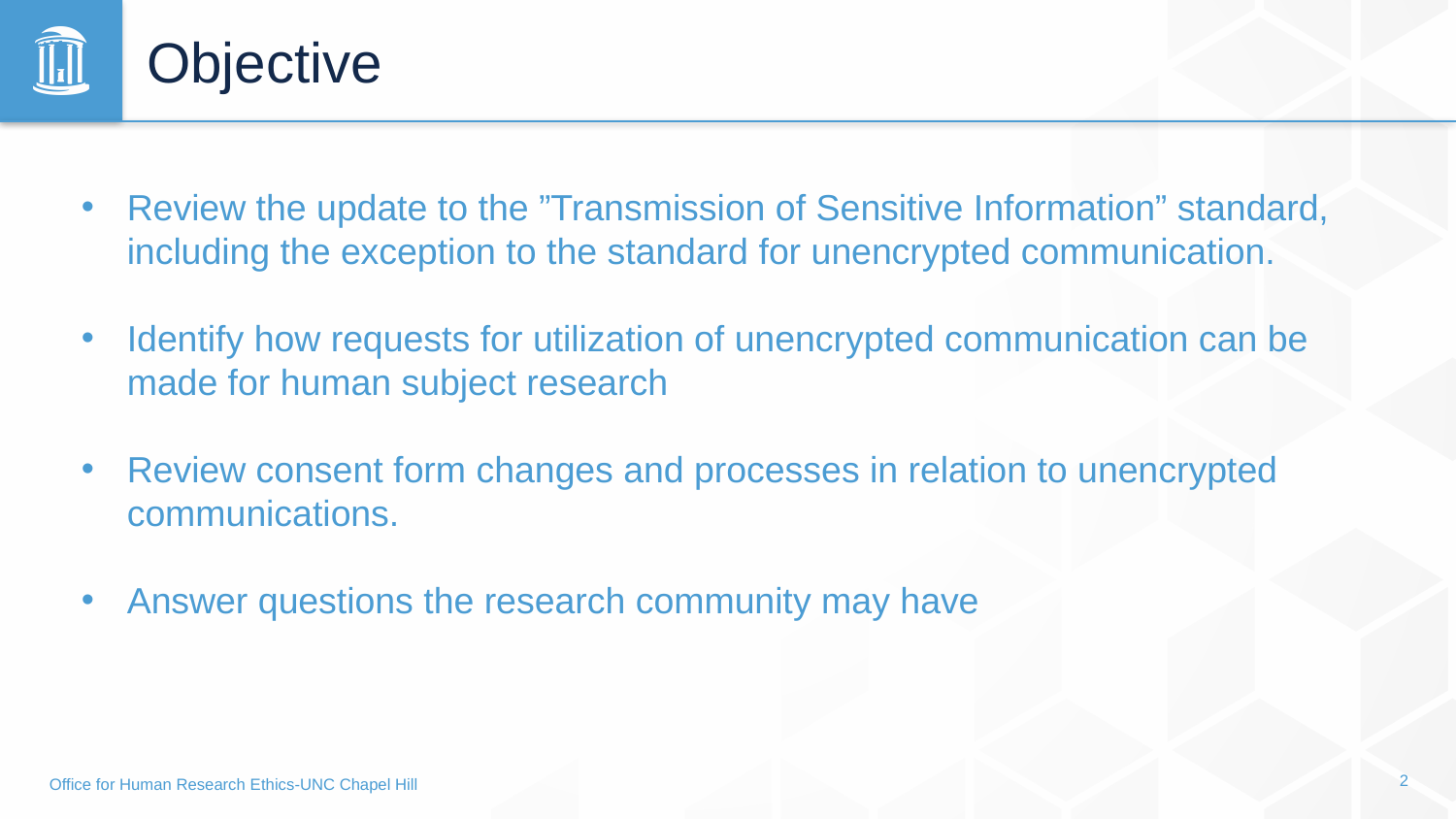

# Objective
Review the update to the ”Transmission of Sensitive Information” standard, including the exception to the standard for unencrypted communication.
Identify how requests for utilization of unencrypted communication can be made for human subject research

Review consent form changes and processes in relation to unencrypted communications.

Answer questions the research community may have

Office for Human Research Ethics-UNC Chapel Hill
2